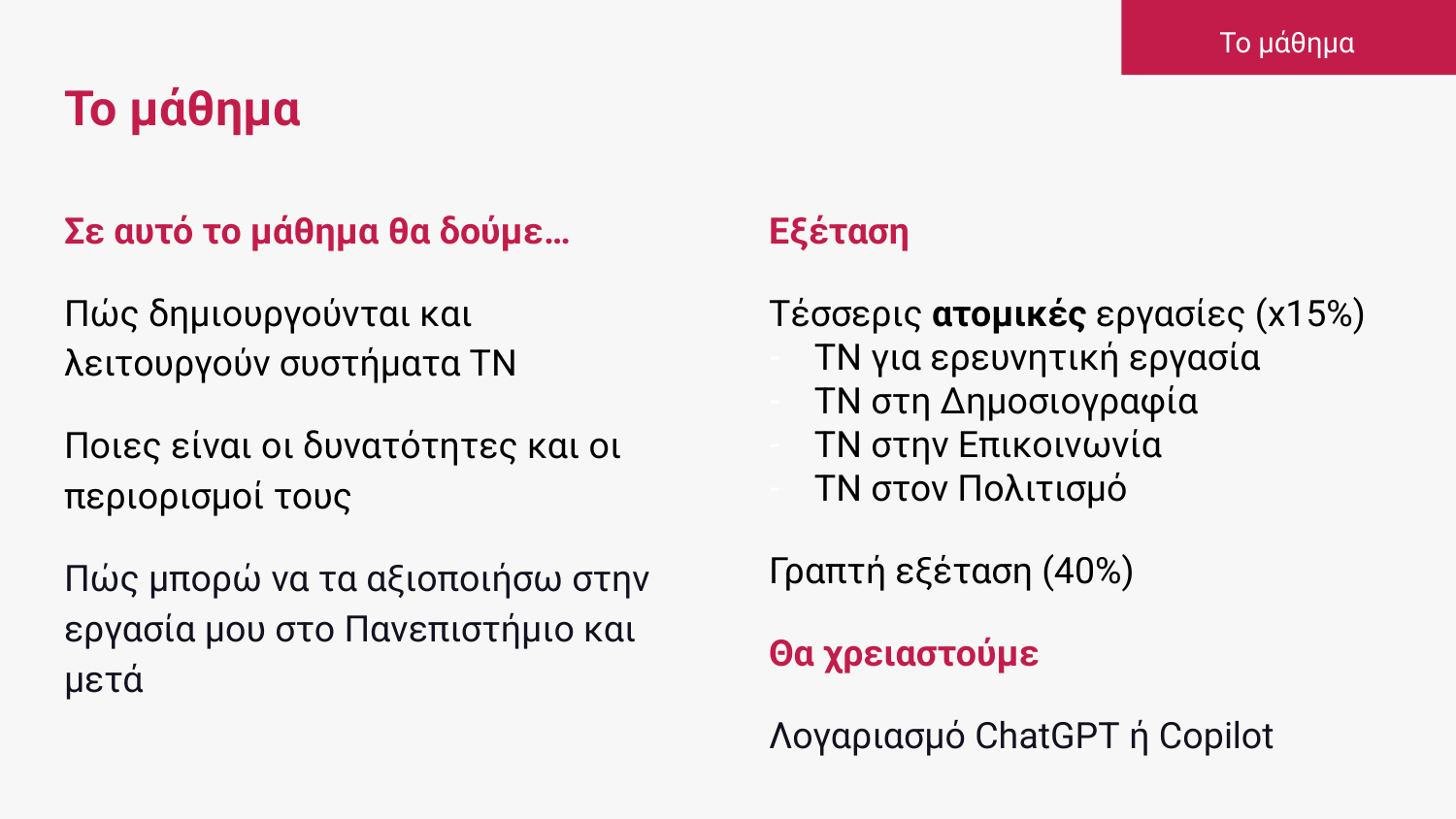

Το μάθημα
# Το μάθημα
Εξέταση
Τέσσερις ατομικές εργασίες (x15%)
ΤΝ για ερευνητική εργασία
ΤΝ στη Δημοσιογραφία
ΤΝ στην Επικοινωνία
ΤΝ στον Πολιτισμό
Γραπτή εξέταση (40%)
Θα χρειαστούμε
Λογαριασμό ChatGPT ή Copilot

Σε αυτό το μάθημα θα δούμε…
Πώς δημιουργούνται και λειτουργούν συστήματα ΤΝ
Ποιες είναι οι δυνατότητες και οι περιορισμοί τους
Πώς μπορώ να τα αξιοποιήσω στην εργασία μου στο Πανεπιστήμιο και μετά